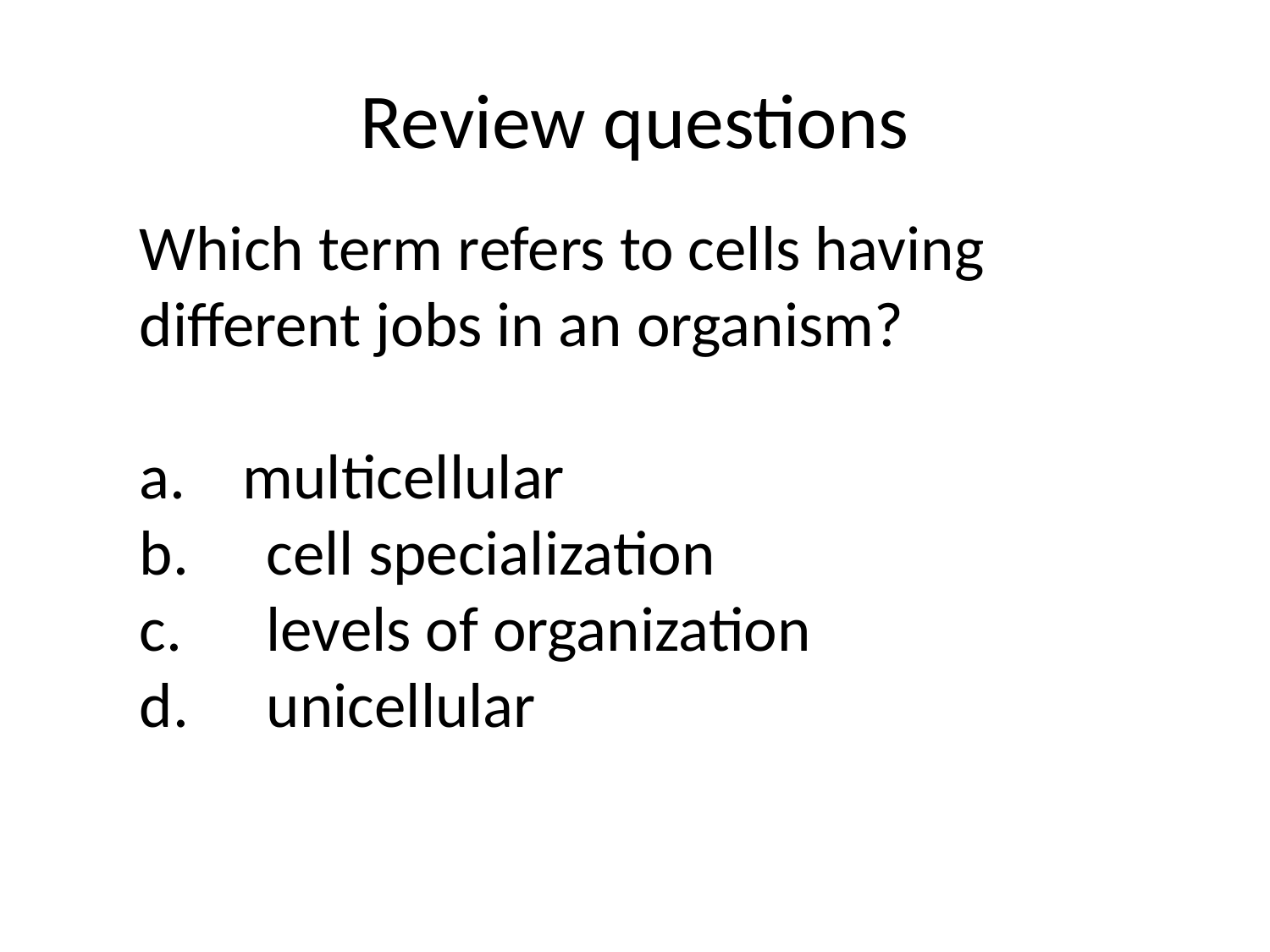

# Review questions
Which term refers to cells having different jobs in an organism?

multicellular
b.	cell specialization
c.	levels of organization
d.	unicellular